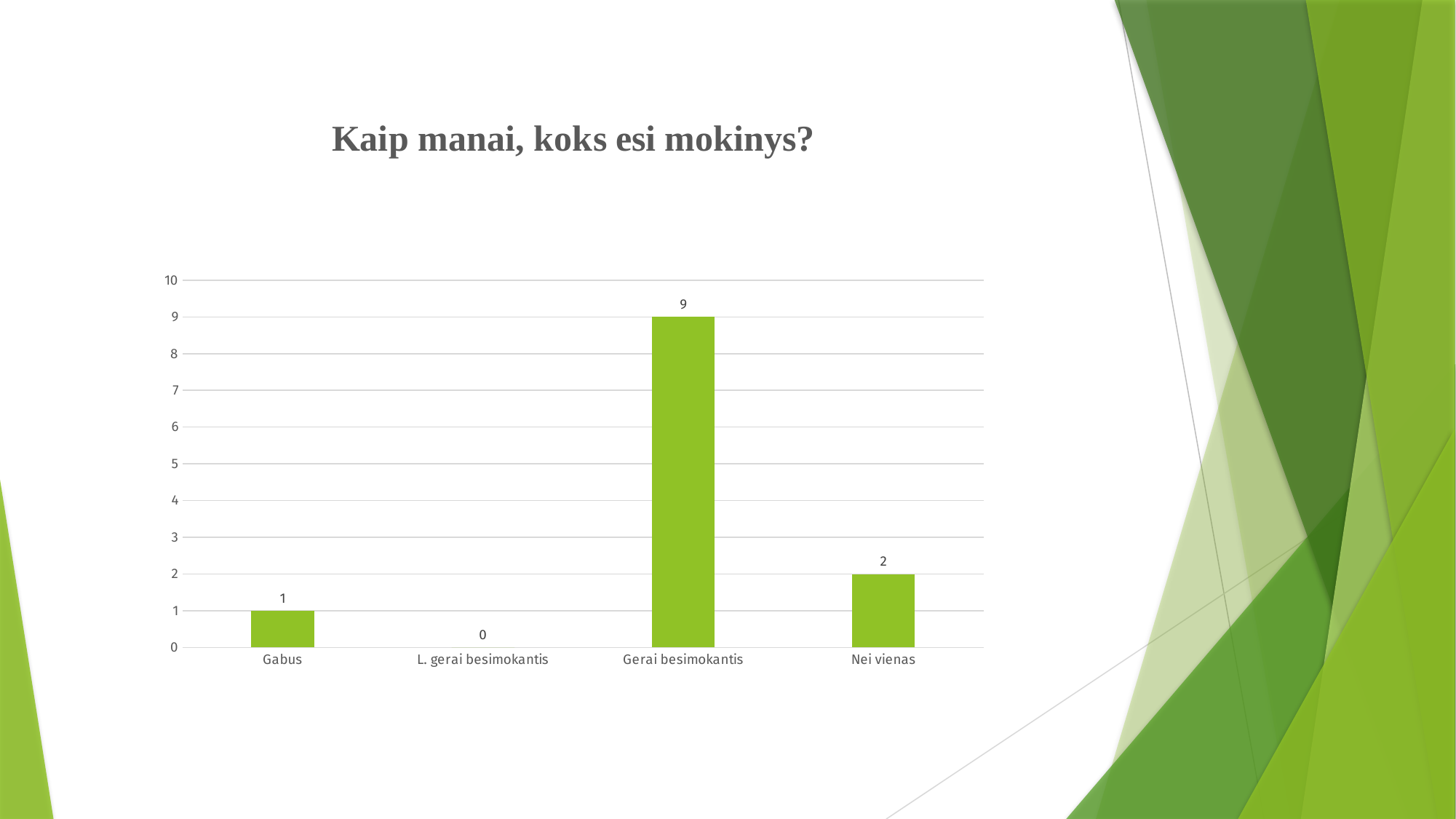

### Chart: Kaip manai, koks esi mokinys?

| Category |  |
|---|---|
| Gabus | 1.0 |
| L. gerai besimokantis | 0.0 |
| Gerai besimokantis | 9.0 |
| Nei vienas | 2.0 |